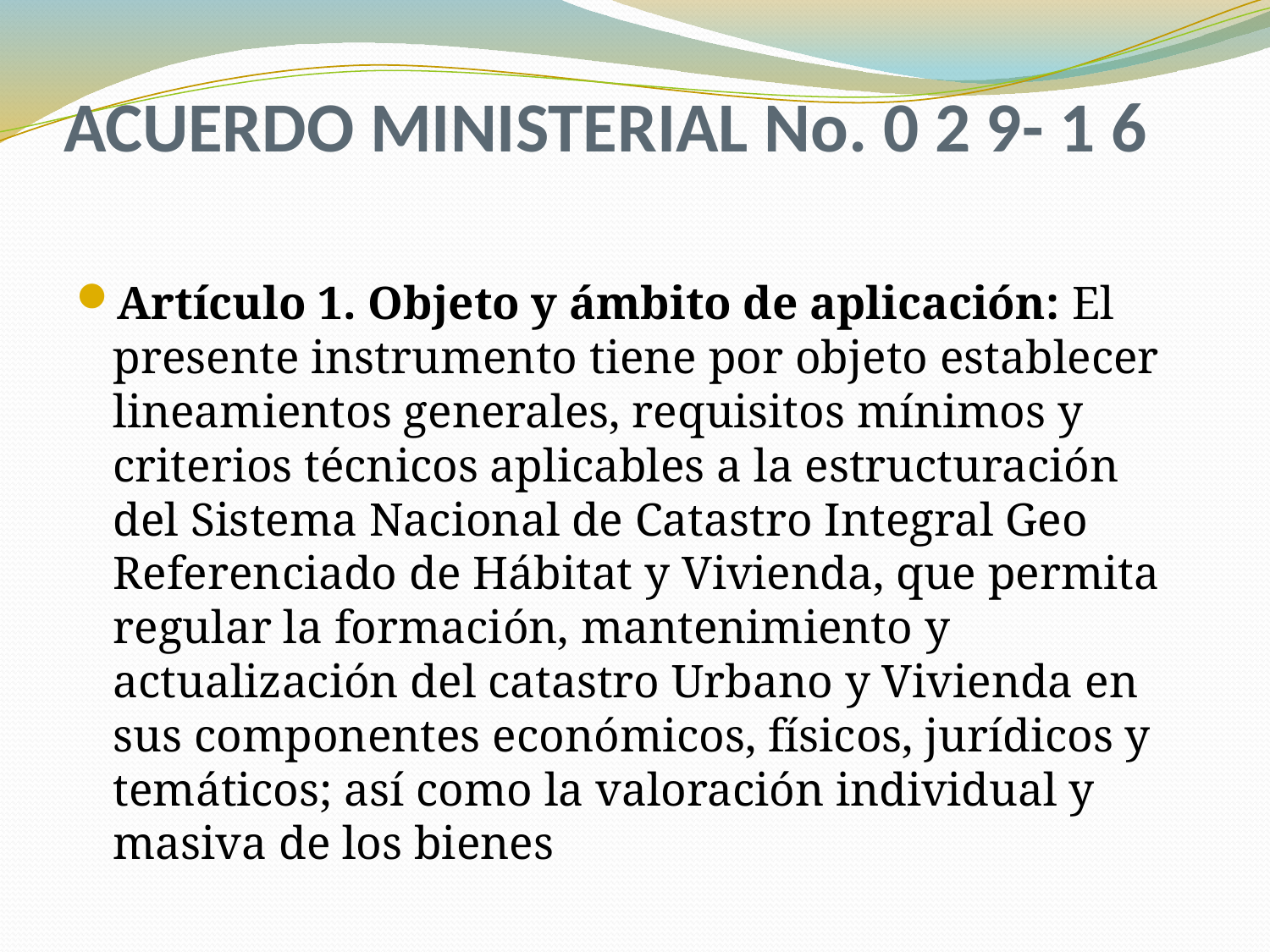

# ACUERDO MINISTERIAL No. 0 2 9- 1 6
Artículo 1. Objeto y ámbito de aplicación: El presente instrumento tiene por objeto establecer lineamientos generales, requisitos mínimos y criterios técnicos aplicables a la estructuración del Sistema Nacional de Catastro Integral Geo Referenciado de Hábitat y Vivienda, que permita regular la formación, mantenimiento y actualización del catastro Urbano y Vivienda en sus componentes económicos, físicos, jurídicos y temáticos; así como la valoración individual y masiva de los bienes